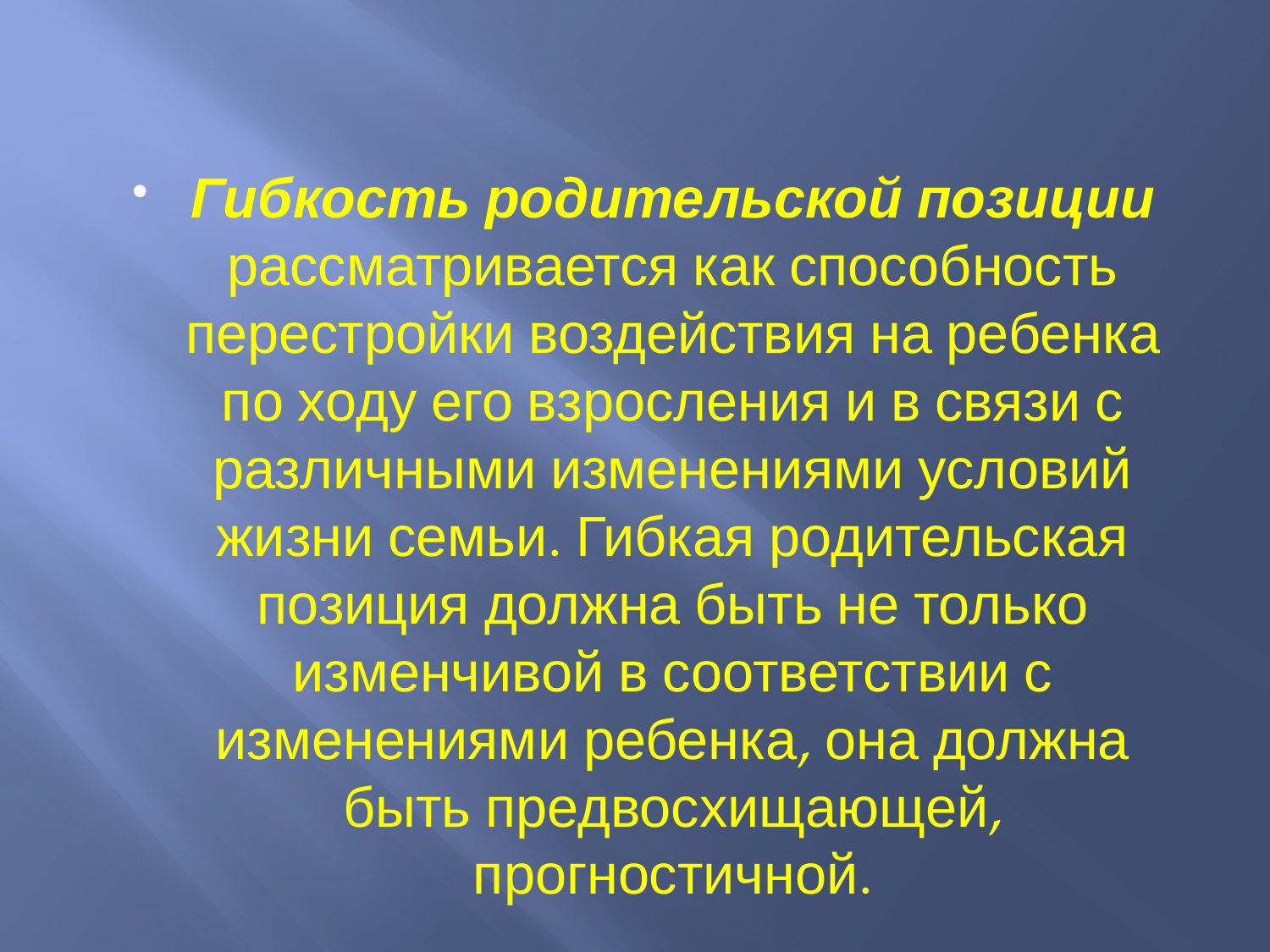

Гибкость родительской позиции рассматривается как способность перестройки воздействия на ребенка по ходу его взросления и в связи с различными изменениями условий жизни семьи. Гибкая родительская позиция должна быть не только изменчивой в соответствии с изменениями ребенка, она должна быть предвосхищающей, прогностичной.